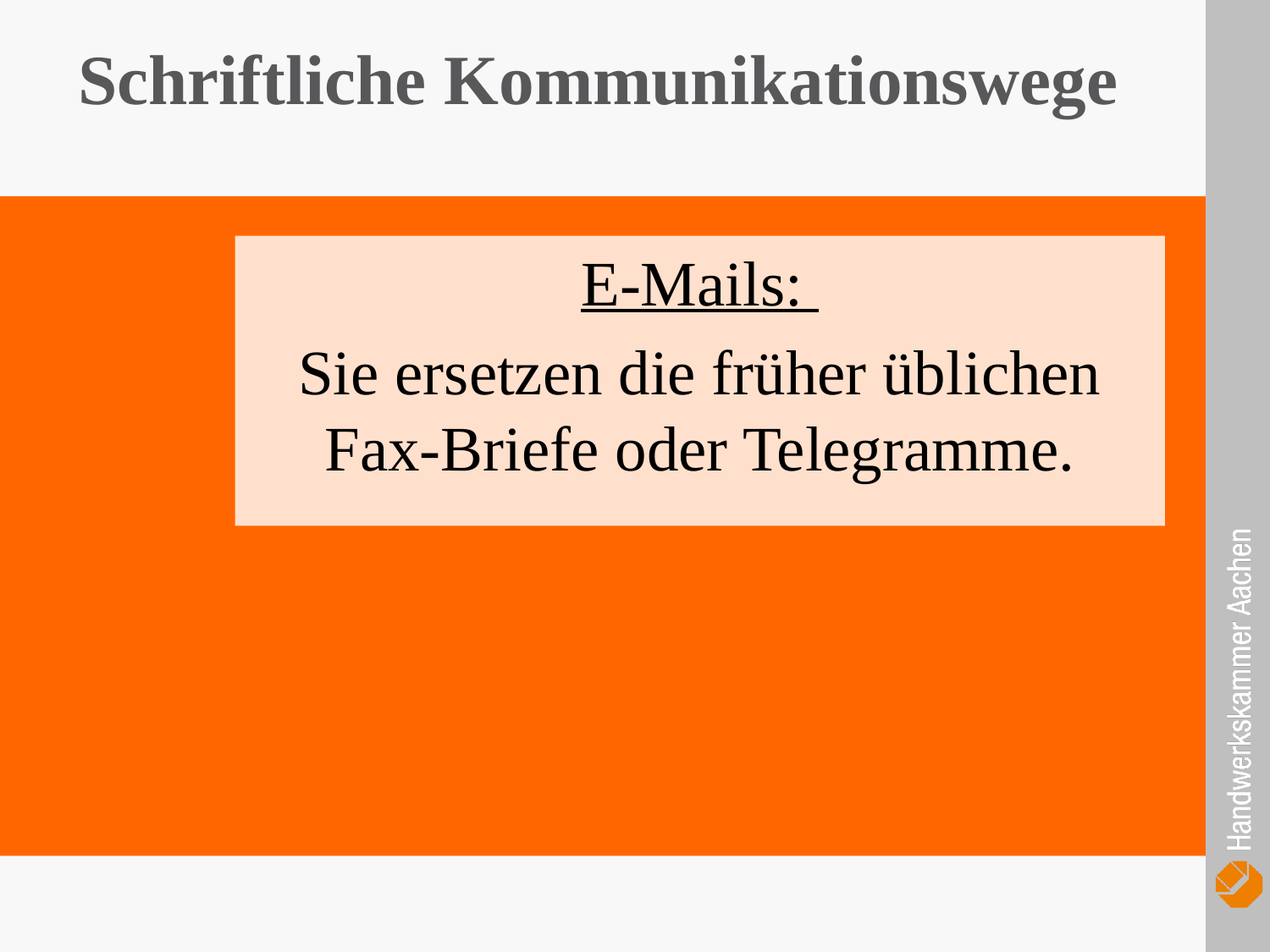

Schriftliche Kommunikationswege
E-Mails:
Sie ersetzen die früher üblichen Fax-Briefe oder Telegramme.